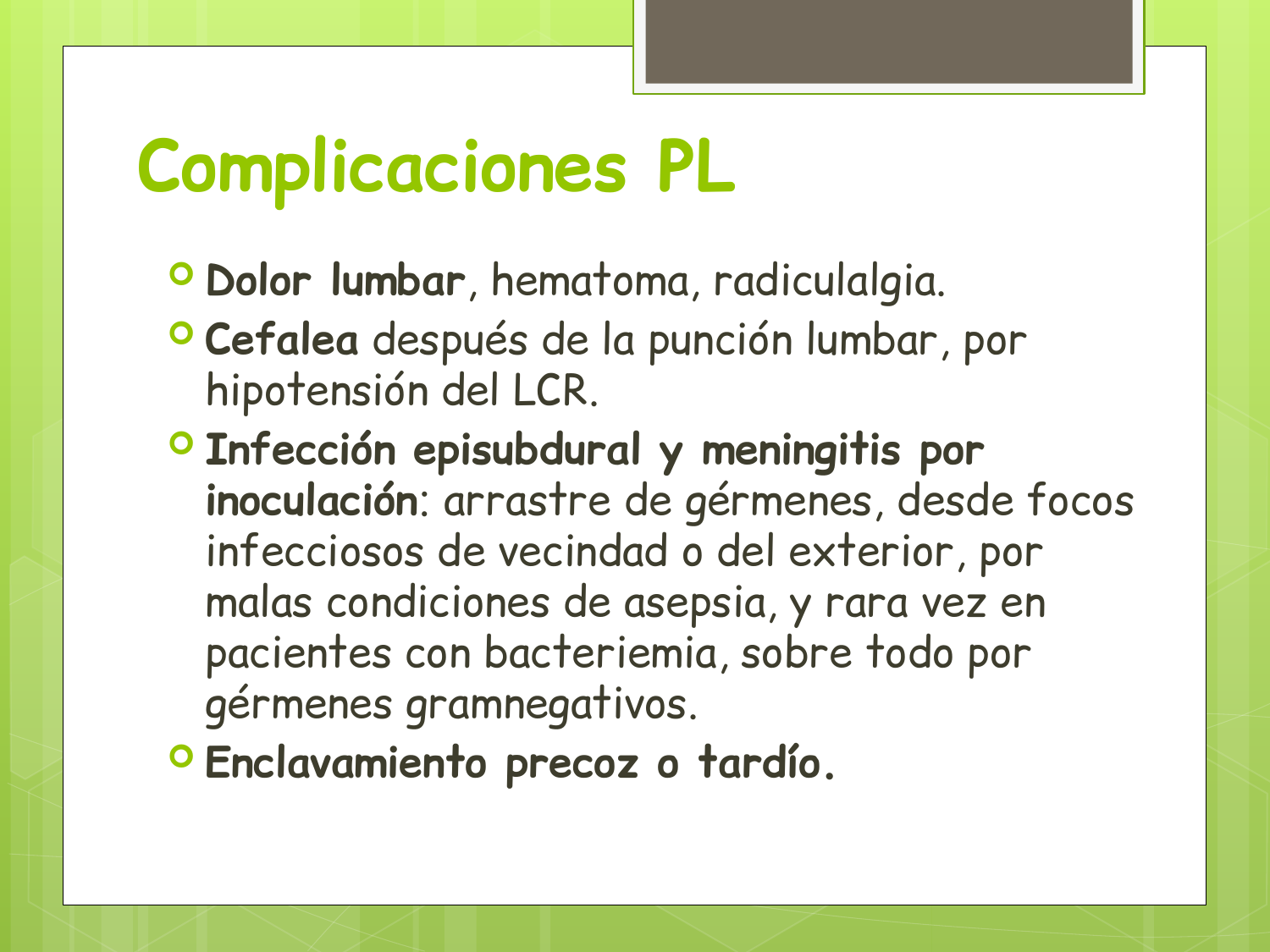

# Complicaciones PL
Dolor lumbar, hematoma, radiculalgia.
Cefalea después de la punción lumbar, por hipotensión del LCR.
Infección episubdural y meningitis por inoculación: arrastre de gérmenes, desde focos infecciosos de vecindad o del exterior, por malas condiciones de asepsia, y rara vez en pacientes con bacteriemia, sobre todo por gérmenes gramnegativos.
Enclavamiento precoz o tardío.